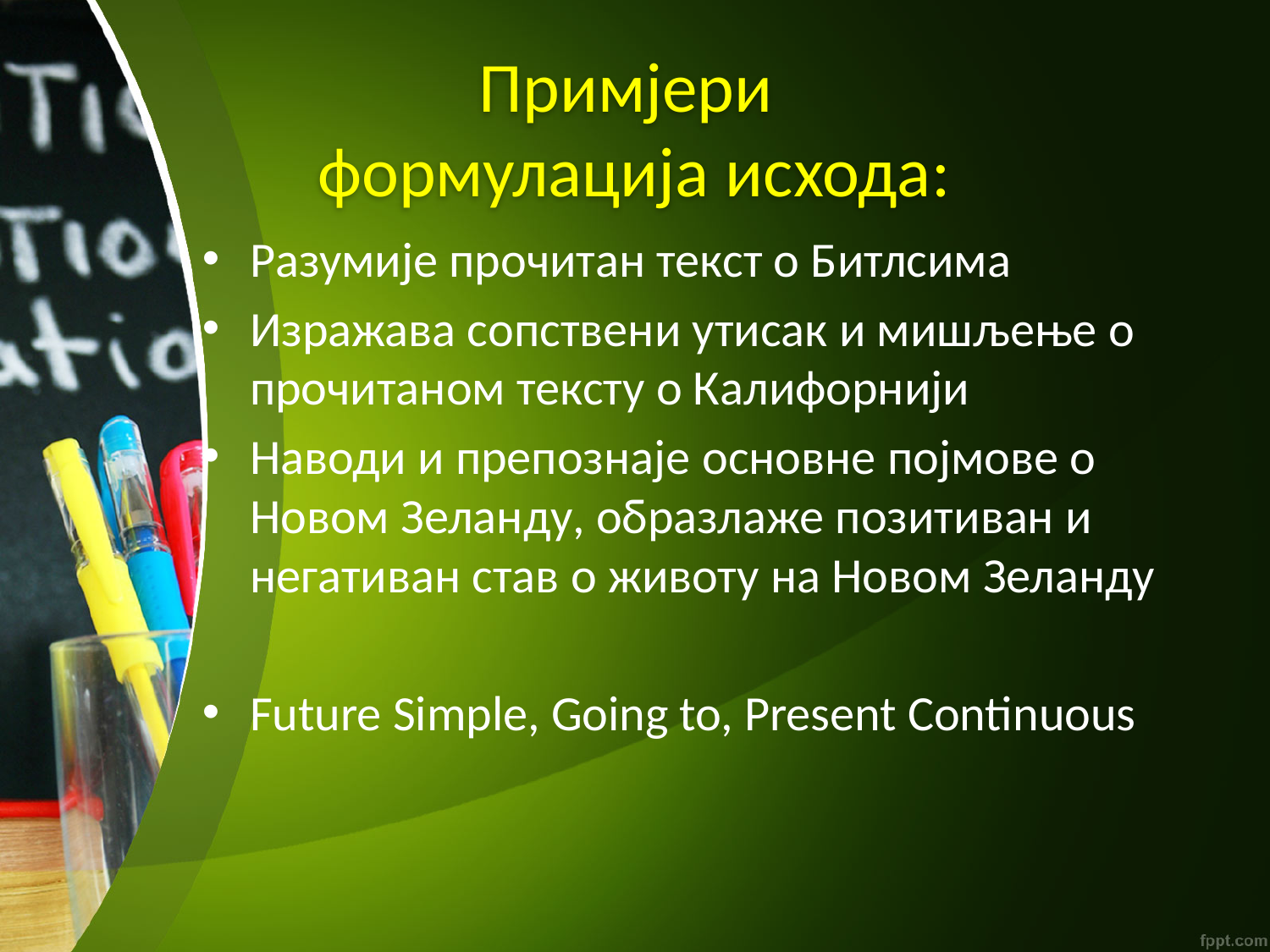

# Примјери формулација исхода:
Разумије прочитан текст о Битлсима
Изражава сопствени утисак и мишљење о прочитаном тексту о Калифорнији
Наводи и препознаје основне појмове о Новом Зеланду, образлаже позитиван и негативан став о животу на Новом Зеланду

Future Simple, Going to, Present Continuous